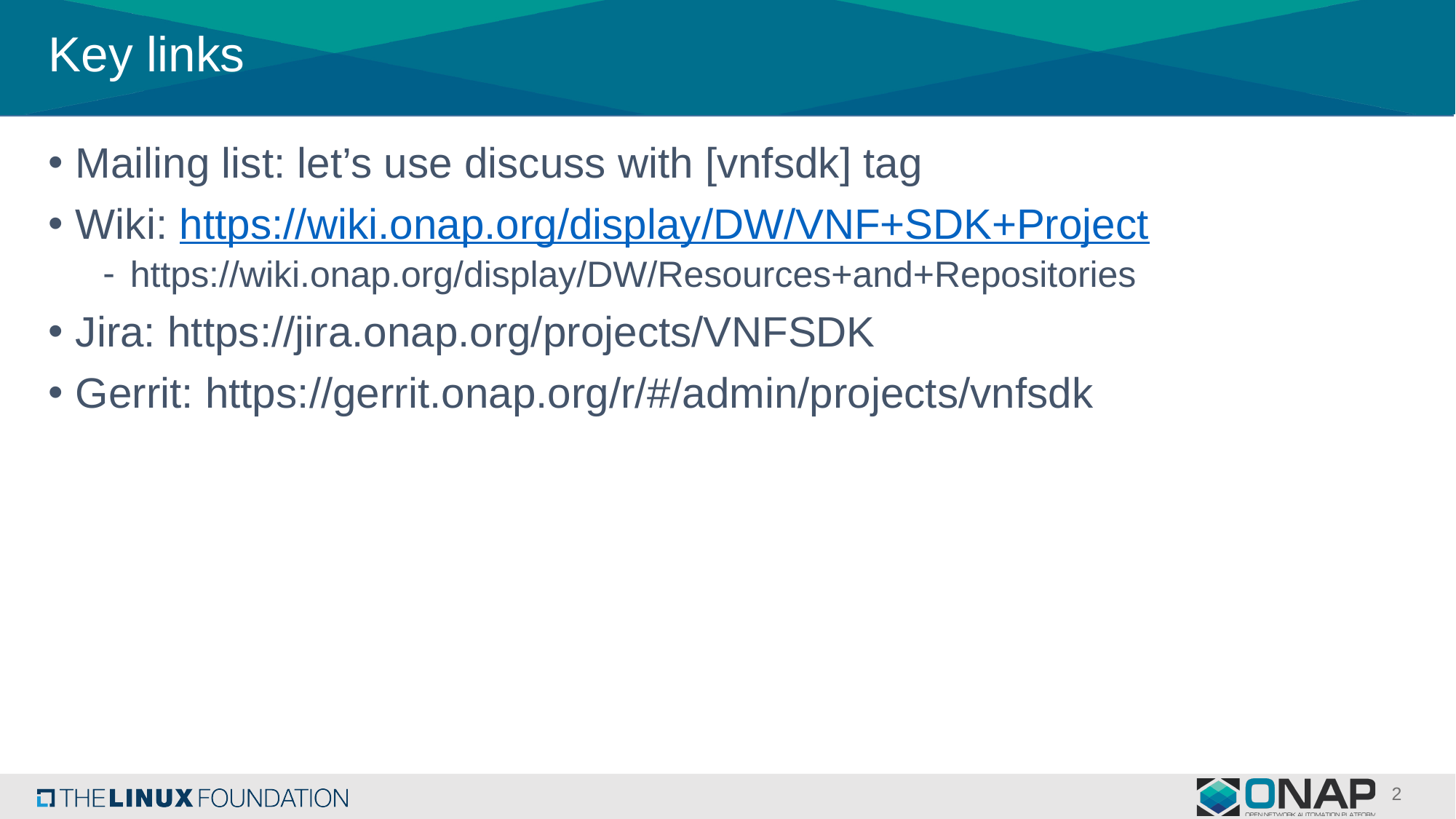

# Key links
Mailing list: let’s use discuss with [vnfsdk] tag
Wiki: https://wiki.onap.org/display/DW/VNF+SDK+Project
https://wiki.onap.org/display/DW/Resources+and+Repositories
Jira: https://jira.onap.org/projects/VNFSDK
Gerrit: https://gerrit.onap.org/r/#/admin/projects/vnfsdk

2